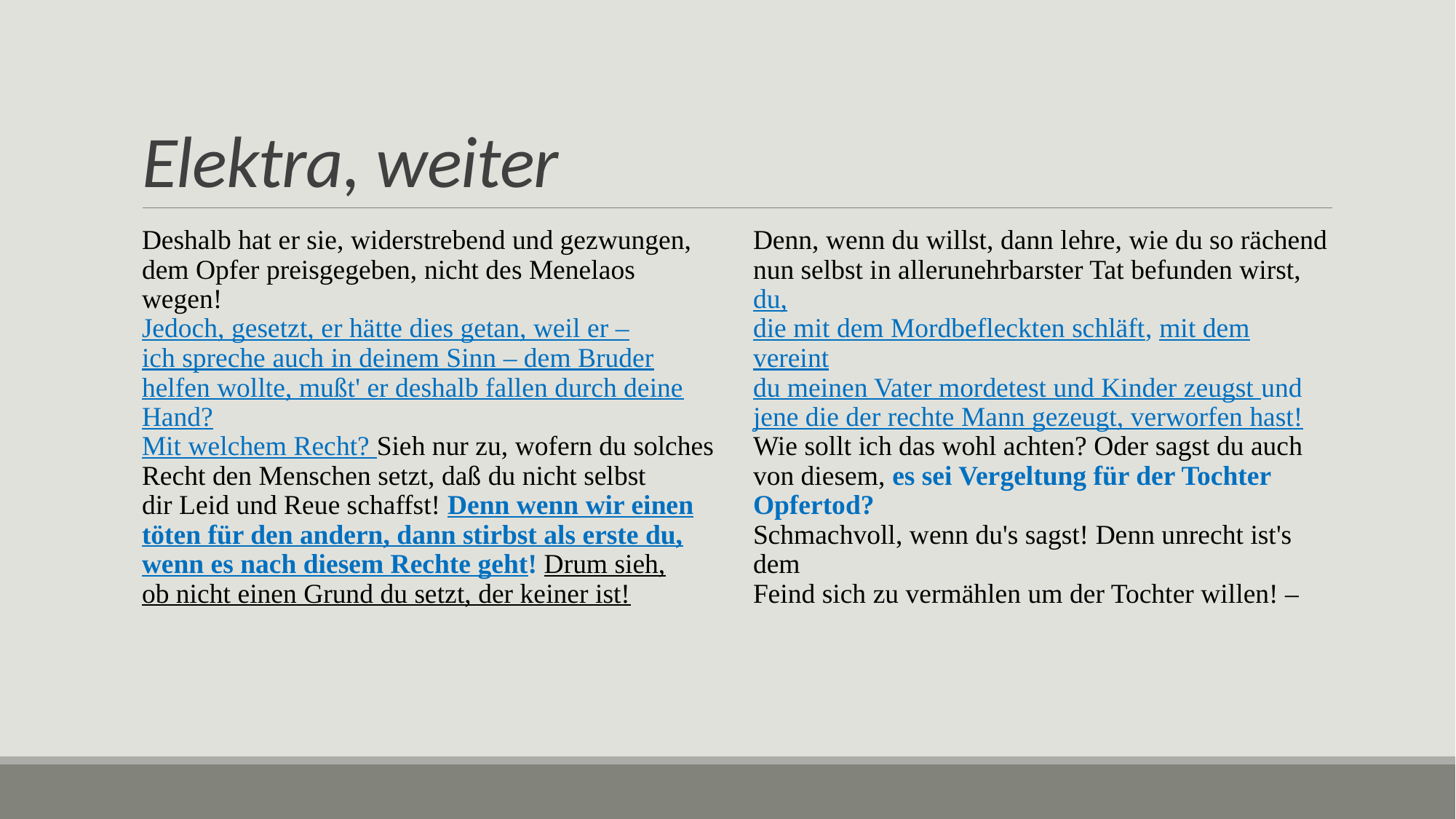

# Elektra, weiter
Deshalb hat er sie, widerstrebend und gezwungen,
dem Opfer preisgegeben, nicht des Menelaos wegen!
Jedoch, gesetzt, er hätte dies getan, weil er –
ich spreche auch in deinem Sinn – dem Bruder
helfen wollte, mußt' er deshalb fallen durch deine Hand?
Mit welchem Recht? Sieh nur zu, wofern du solches
Recht den Menschen setzt, daß du nicht selbst
dir Leid und Reue schaffst! Denn wenn wir einen
töten für den andern, dann stirbst als erste du,
wenn es nach diesem Rechte geht! Drum sieh,
ob nicht einen Grund du setzt, der keiner ist!
Denn, wenn du willst, dann lehre, wie du so rächend
nun selbst in allerunehrbarster Tat befunden wirst, du,
die mit dem Mordbefleckten schläft, mit dem vereint
du meinen Vater mordetest und Kinder zeugst und
jene die der rechte Mann gezeugt, verworfen hast!
Wie sollt ich das wohl achten? Oder sagst du auch
von diesem, es sei Vergeltung für der Tochter Opfertod?
Schmachvoll, wenn du's sagst! Denn unrecht ist's dem
Feind sich zu vermählen um der Tochter willen! –